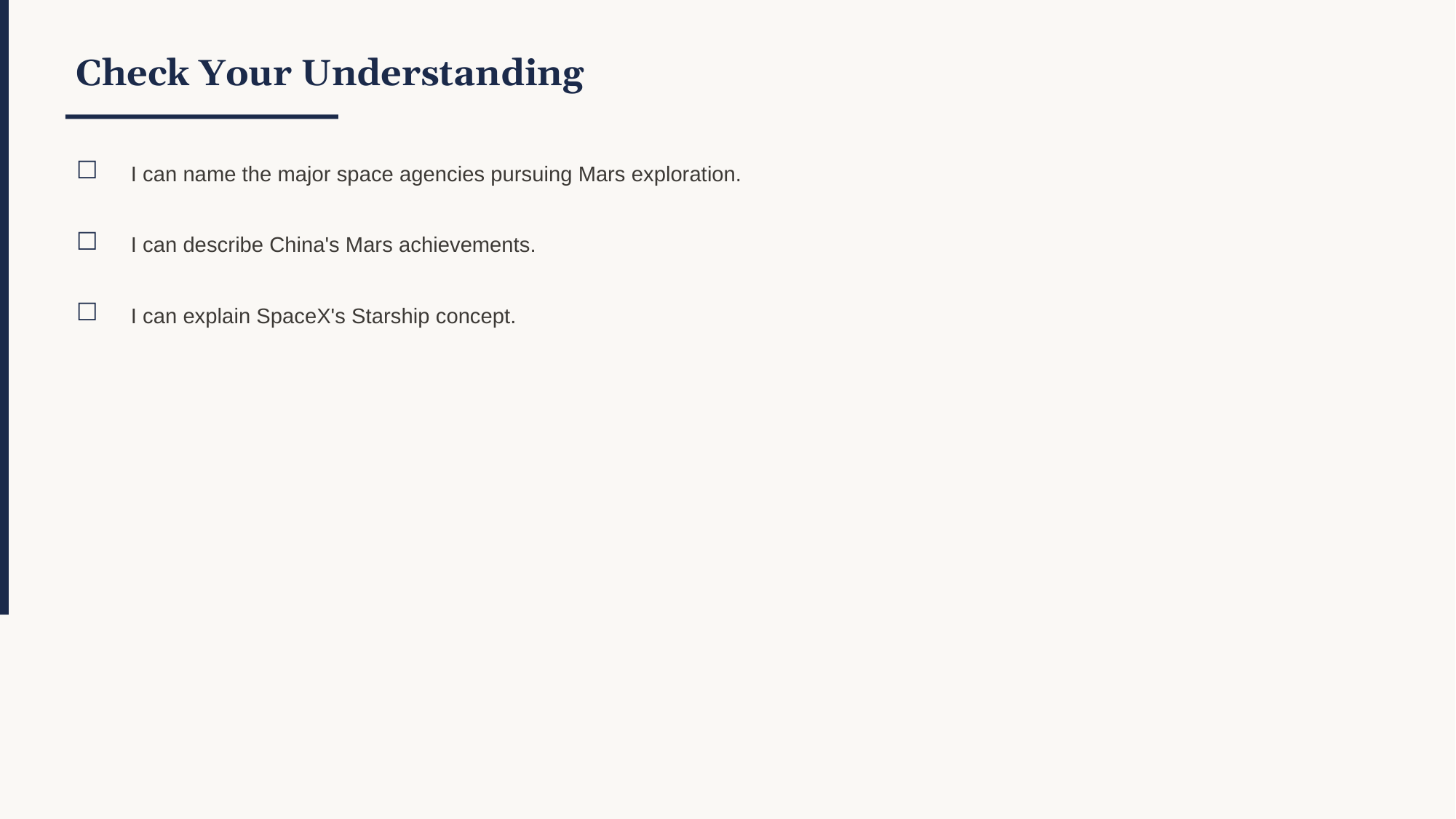

Check Your Understanding

☐
I can name the major space agencies pursuing Mars exploration.
☐
I can describe China's Mars achievements.
☐
I can explain SpaceX's Starship concept.